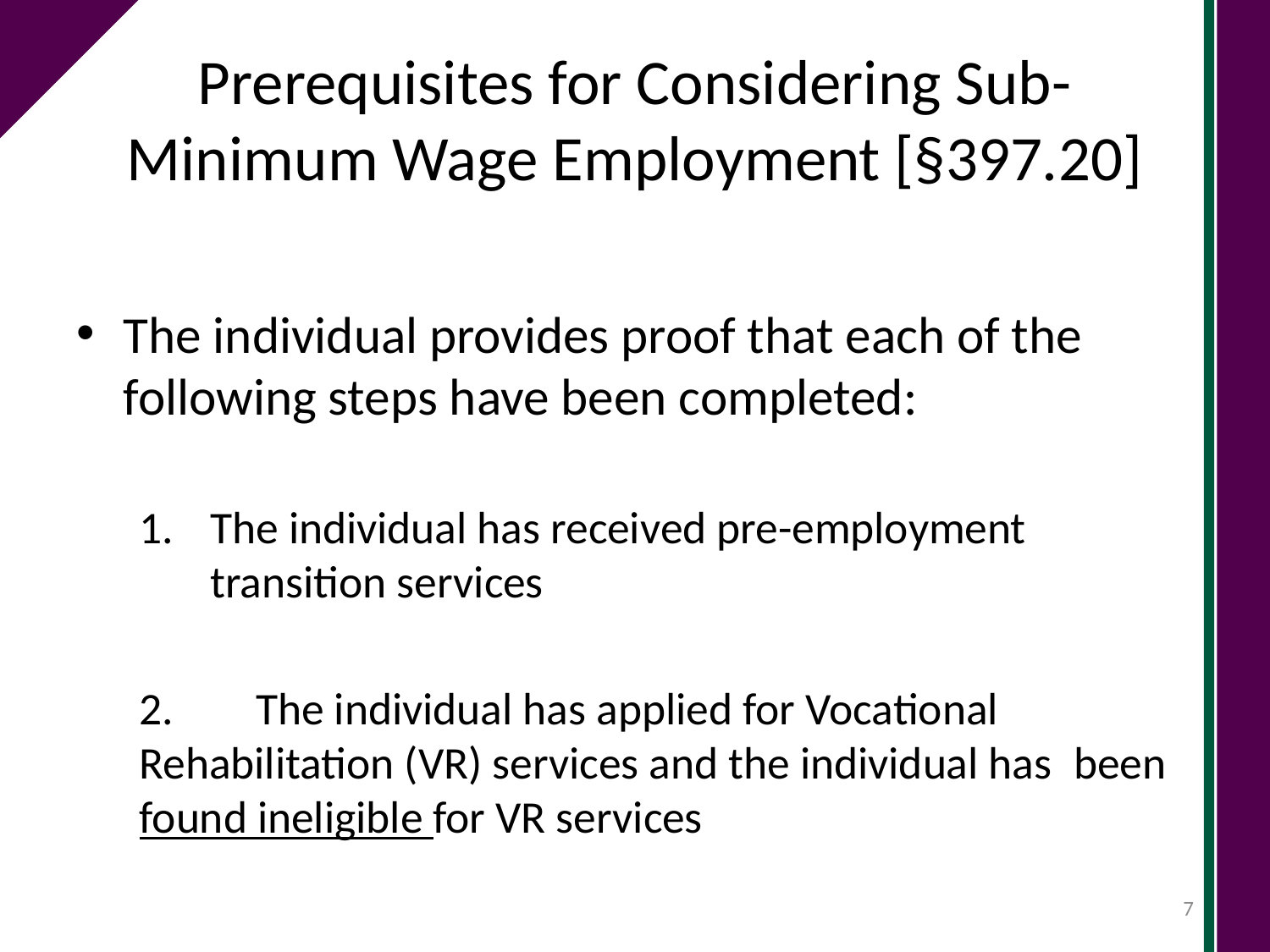

# Prerequisites for Considering Sub-Minimum Wage Employment [§397.20]

The individual provides proof that each of the following steps have been completed:

The individual has received pre-employment transition services

2. 	The individual has applied for Vocational   	Rehabilitation (VR) services and the individual has 	been found ineligible for VR services

7